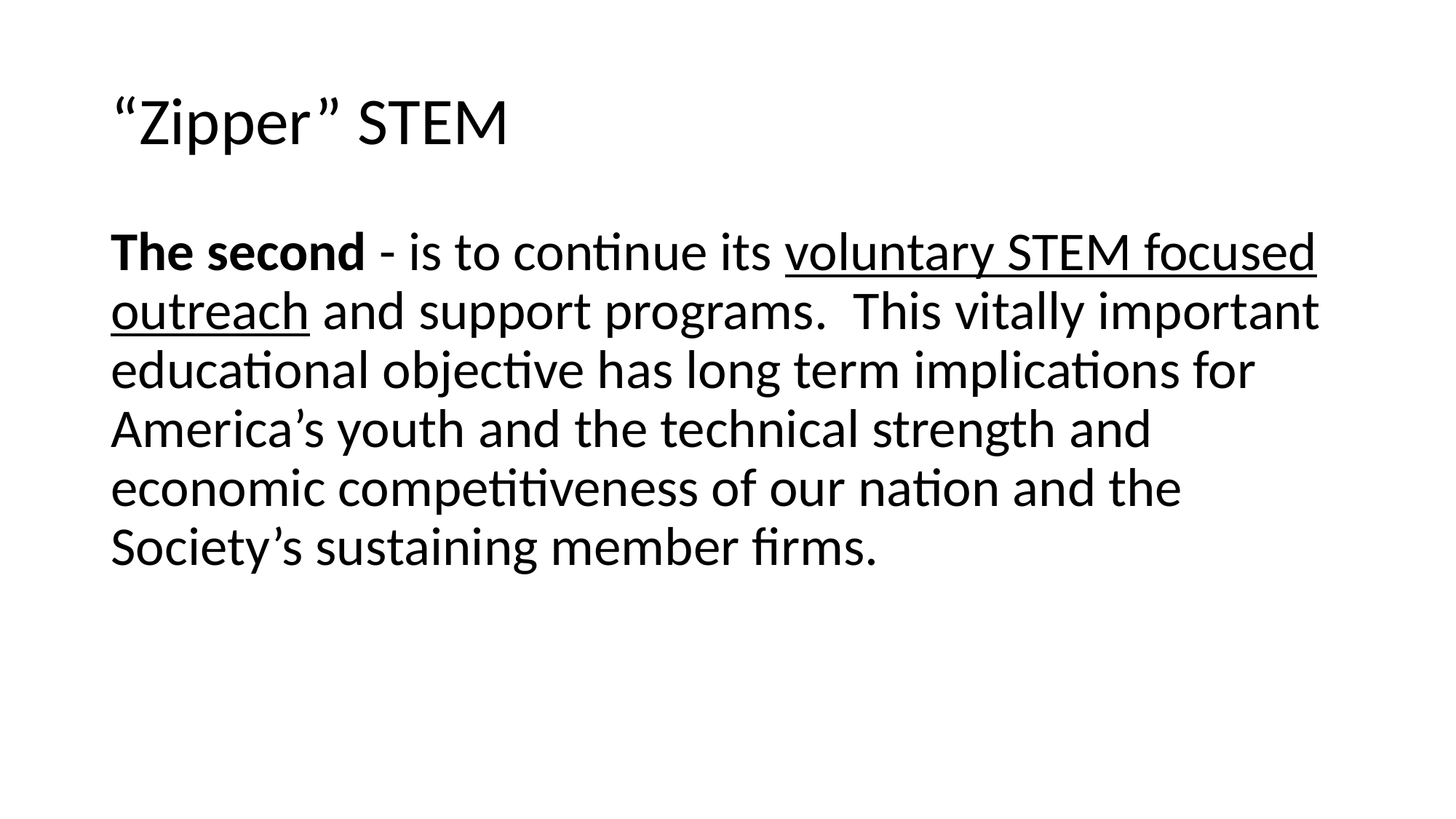

# “Zipper” STEM
The second - is to continue its voluntary STEM focused outreach and support programs.  This vitally important educational objective has long term implications for America’s youth and the technical strength and economic competitiveness of our nation and the Society’s sustaining member firms.